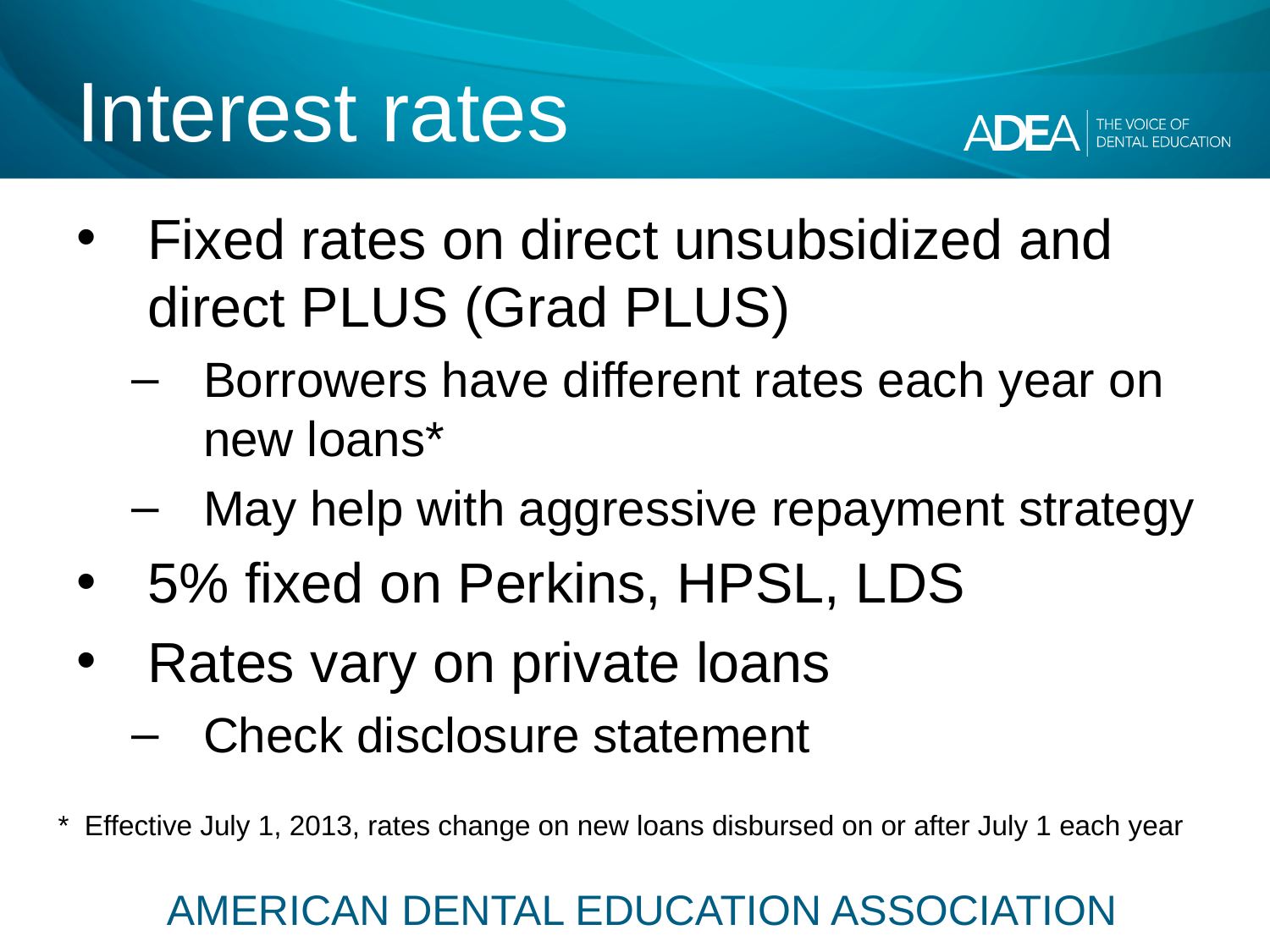

# Interest rates
Fixed rates on direct unsubsidized and direct PLUS (Grad PLUS)
Borrowers have different rates each year on new loans*
May help with aggressive repayment strategy
5% fixed on Perkins, HPSL, LDS
Rates vary on private loans
Check disclosure statement

*  Effective July 1, 2013, rates change on new loans disbursed on or after July 1 each year